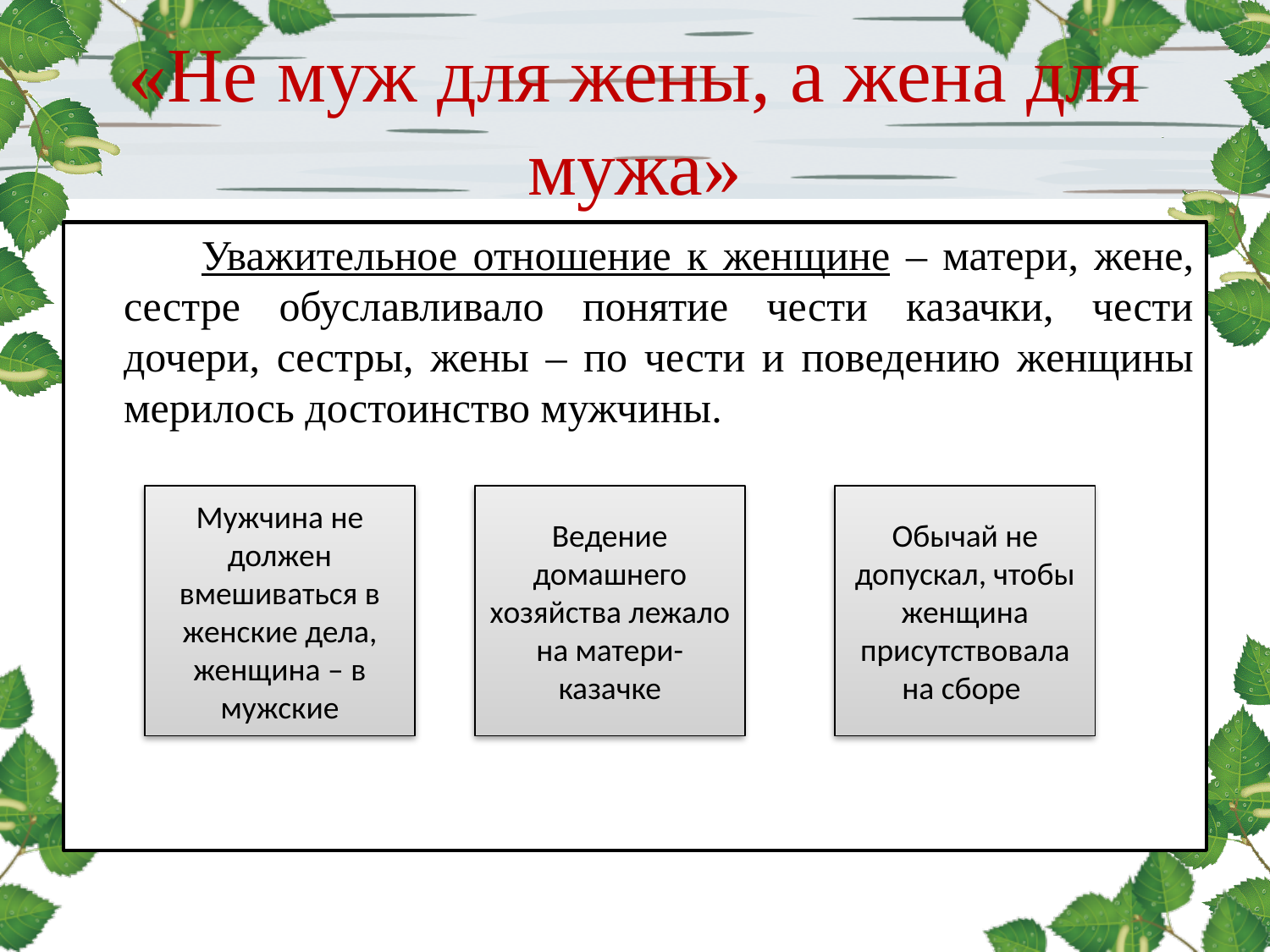

# «Не муж для жены, а жена для мужа»
        Уважительное отношение к женщине – матери, жене, сестре обуславливало понятие чести казачки, чести дочери, сестры, жены – по чести и поведению женщины мерилось достоинство мужчины.

Мужчина не должен вмешиваться в женские дела, женщина – в мужские
Ведение домашнего хозяйства лежало на матери-казачке
Обычай не допускал, чтобы женщина присутствовала на сборе